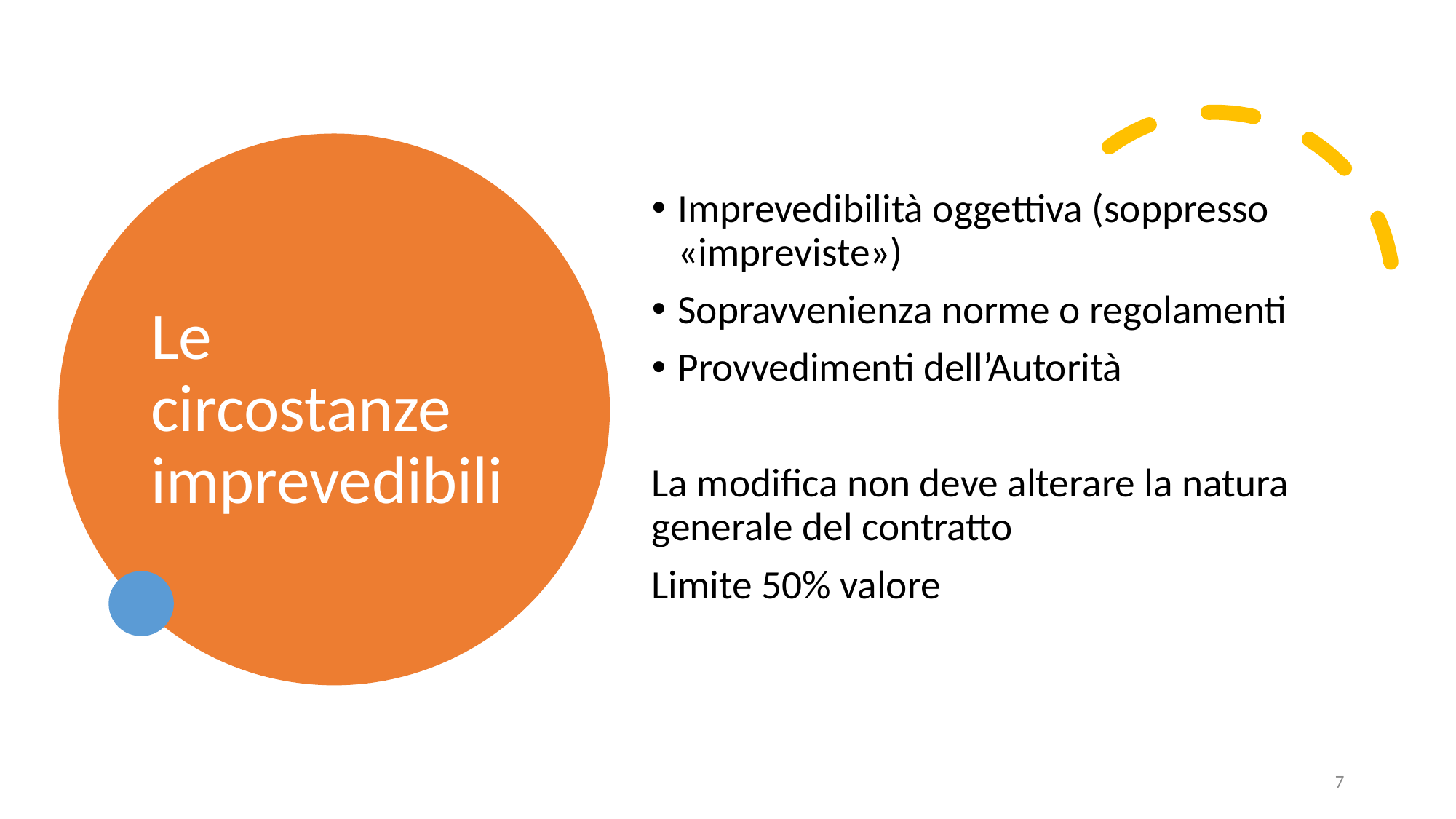

# Le circostanze imprevedibili
Imprevedibilità oggettiva (soppresso «impreviste»)
Sopravvenienza norme o regolamenti
Provvedimenti dell’Autorità

La modifica non deve alterare la natura generale del contratto
Limite 50% valore

7